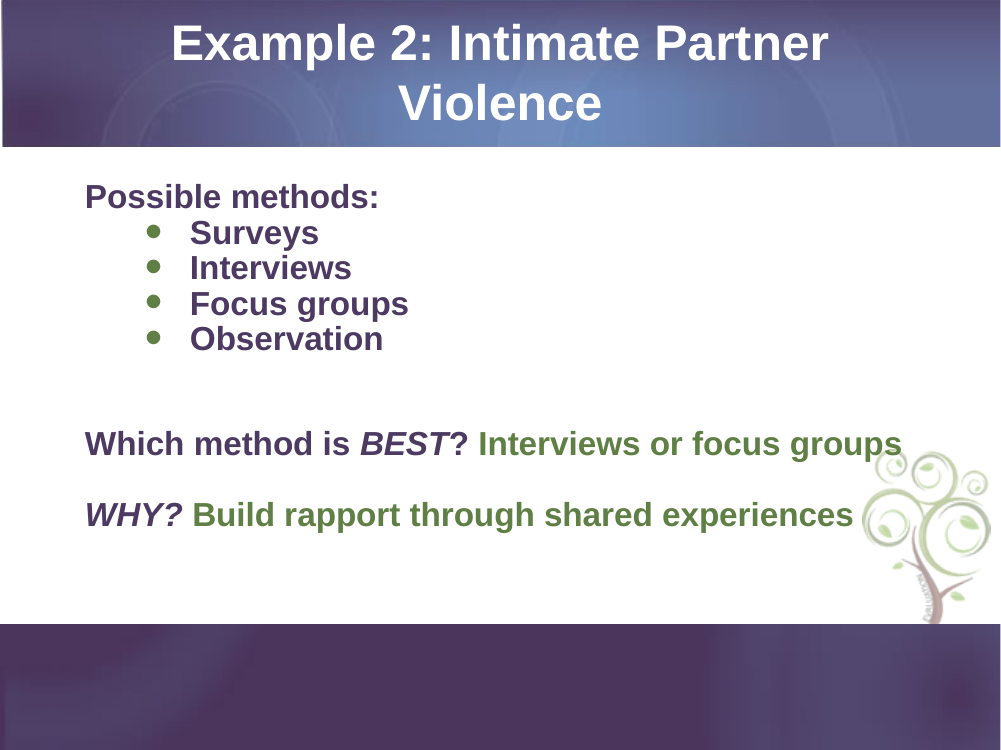

# Example 2: Intimate Partner Violence
Possible methods:
Surveys
Interviews
Focus groups
Observation

Which method is BEST? Interviews or focus groups

WHY? Build rapport through shared experiences